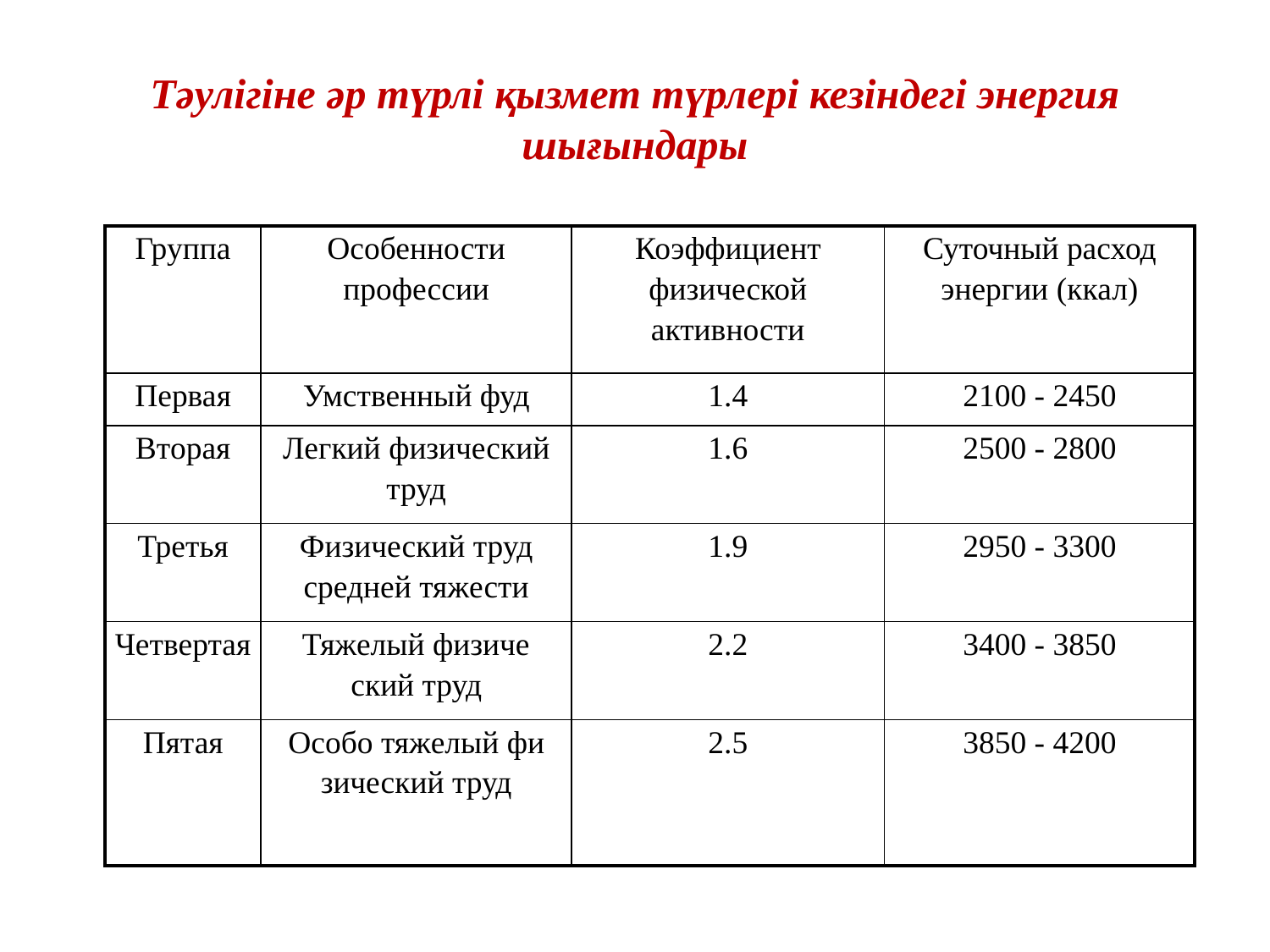

# Тәулігіне әр түрлі қызмет түрлері кезіндегі энергия шығындары
| Группа | Особенности пpoфессии | Коэффициент физической активности | Суточный расход энергии (ккал) |
| --- | --- | --- | --- |
| Первая | Умственный фуд | 1.4 | 2100 - 2450 |
| Вторая | Легкий физический труд | 1.6 | 2500 - 2800 |
| Третья | Физический труд средней тяжести | 1.9 | 2950 - 3300 |
| Четвертая | Тяжелый физиче­ский труд | 2.2 | 3400 - 3850 |
| Пятая | Особо тяжелый фи­зический труд | 2.5 | 3850 - 4200 |